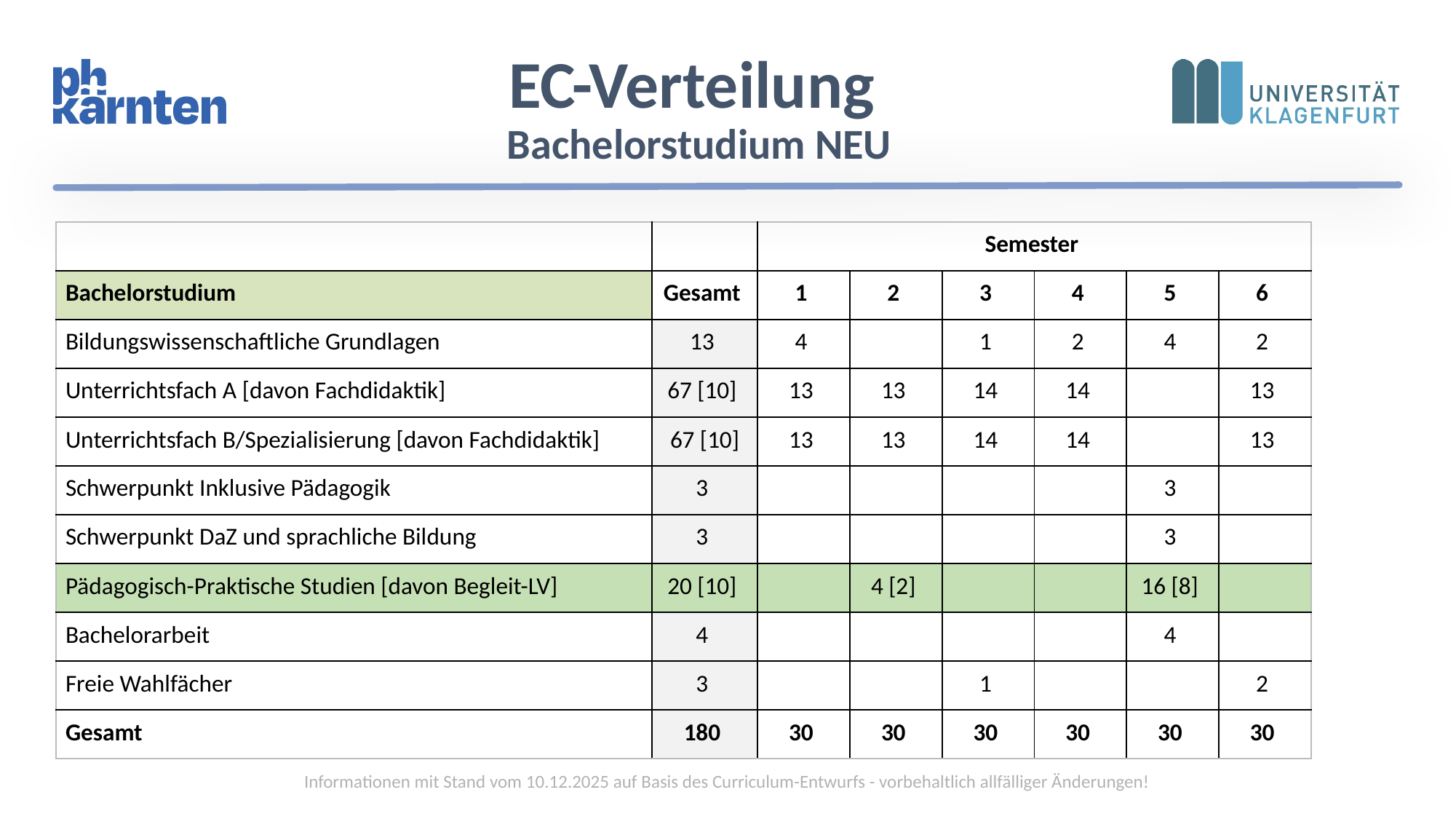

# EC-Verteilung Bachelorstudium NEU
|  |  | Semester |  |  |  |  |  |
| --- | --- | --- | --- | --- | --- | --- | --- |
| Bachelorstudium | Gesamt | 1 | 2 | 3 | 4 | 5 | 6 |
| Bildungswissenschaftliche Grundlagen | 13 | 4 |  | 1 | 2 | 4 | 2 |
| Unterrichtsfach A [davon Fachdidaktik] | 67 [10] | 13 | 13 | 14 | 14 |  | 13 |
| Unterrichtsfach B/Spezialisierung [davon Fachdidaktik] | 67 [10] | 13 | 13 | 14 | 14 |  | 13 |
| Schwerpunkt Inklusive Pädagogik | 3 |  |  |  |  | 3 |  |
| Schwerpunkt DaZ und sprachliche Bildung | 3 |  |  |  |  | 3 |  |
| Pädagogisch-Praktische Studien [davon Begleit-LV] | 20 [10] |  | 4 [2] |  |  | 16 [8] |  |
| Bachelorarbeit | 4 |  |  |  |  | 4 |  |
| Freie Wahlfächer | 3 |  |  | 1 |  |  | 2 |
| Gesamt | 180 | 30 | 30 | 30 | 30 | 30 | 30 |
Informationen mit Stand vom 10.12.2025 auf Basis des Curriculum-Entwurfs - vorbehaltlich allfälliger Änderungen!